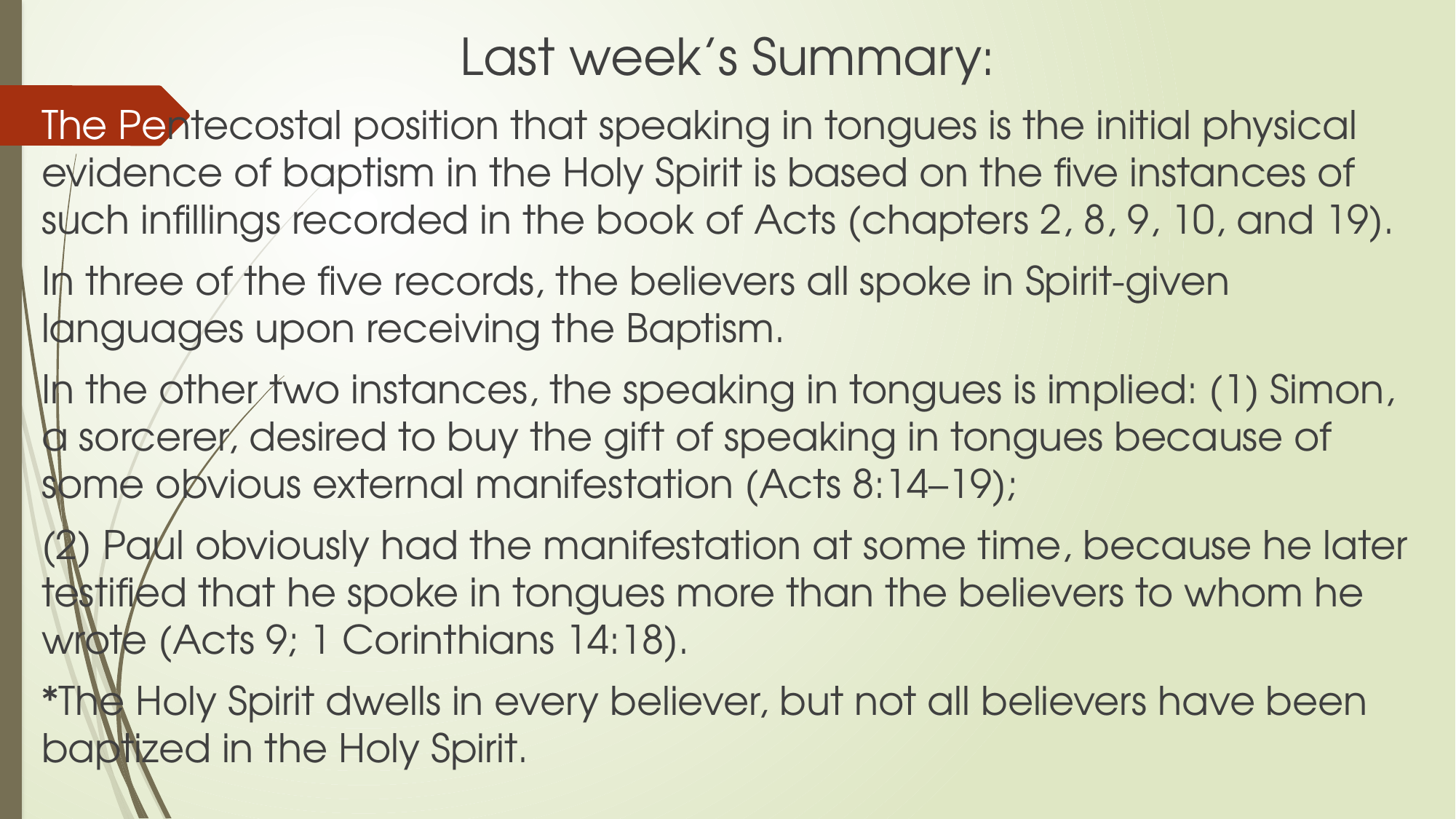

Last week’s Summary:
The Pentecostal position that speaking in tongues is the initial physical evidence of baptism in the Holy Spirit is based on the five instances of such infillings recorded in the book of Acts (chapters 2, 8, 9, 10, and 19).
In three of the five records, the believers all spoke in Spirit-given languages upon receiving the Baptism.
In the other two instances, the speaking in tongues is implied: (1) Simon, a sorcerer, desired to buy the gift of speaking in tongues because of some obvious external manifestation (Acts 8:14–19);
(2) Paul obviously had the manifestation at some time, because he later testified that he spoke in tongues more than the believers to whom he wrote (Acts 9; 1 Corinthians 14:18).
*The Holy Spirit dwells in every believer, but not all believers have been baptized in the Holy Spirit.